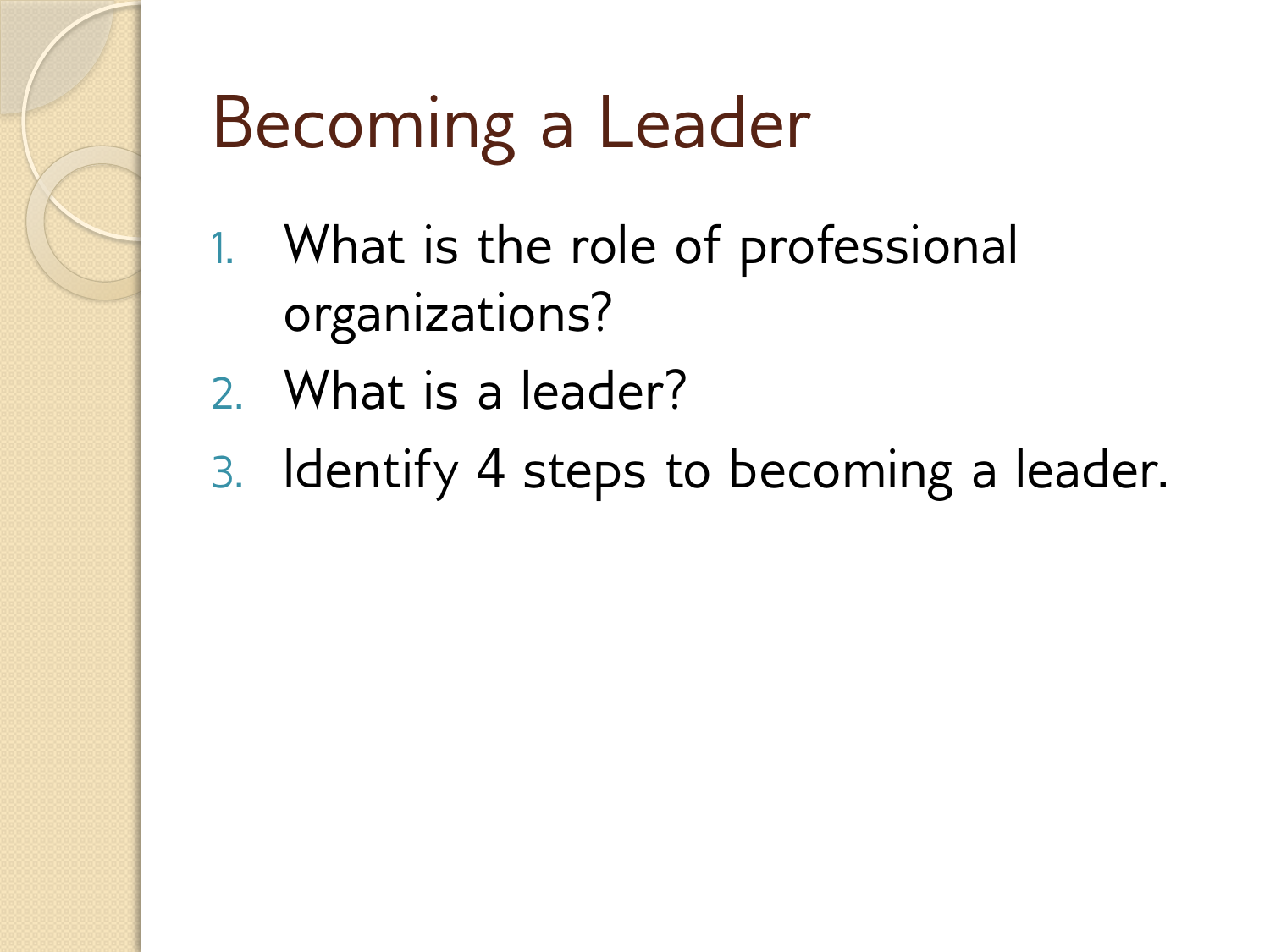

# Becoming a Leader
What is the role of professional organizations?
What is a leader?
Identify 4 steps to becoming a leader.